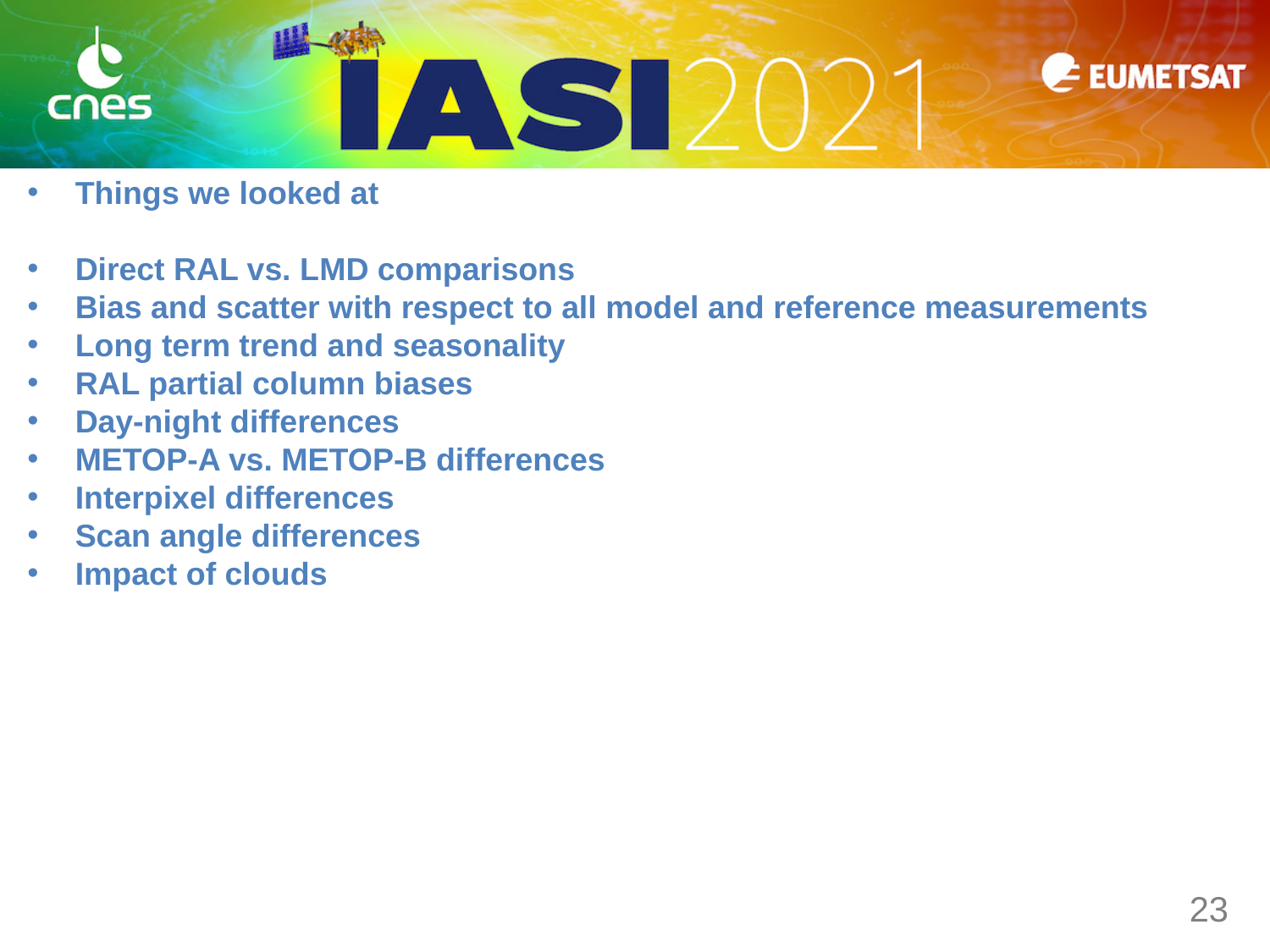

Things we looked at

Direct RAL vs. LMD comparisons
Bias and scatter with respect to all model and reference measurements
Long term trend and seasonality
RAL partial column biases
Day-night differences
METOP-A vs. METOP-B differences
Interpixel differences
Scan angle differences
Impact of clouds

23